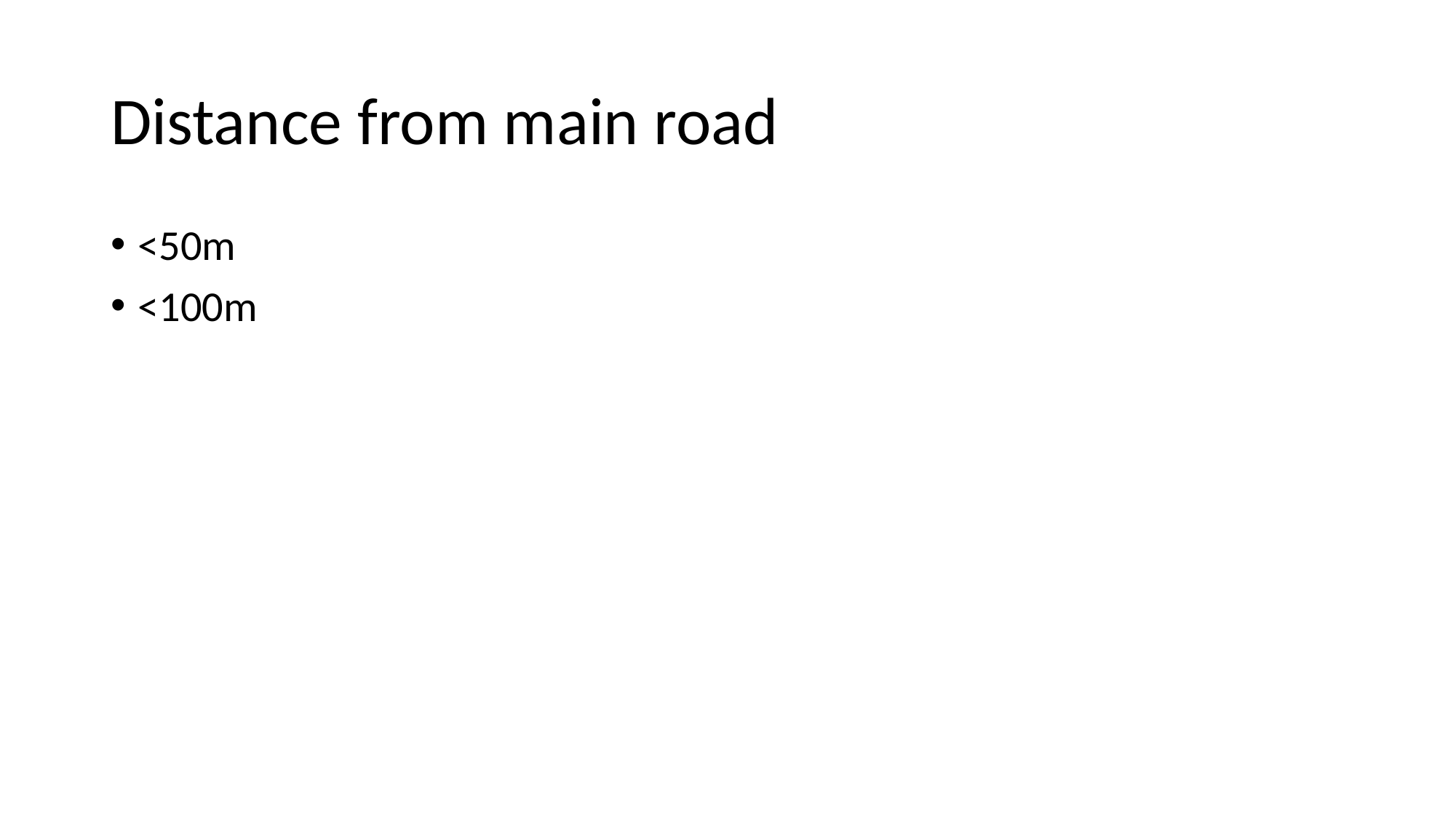

# Distance from main road
<50m
<100m